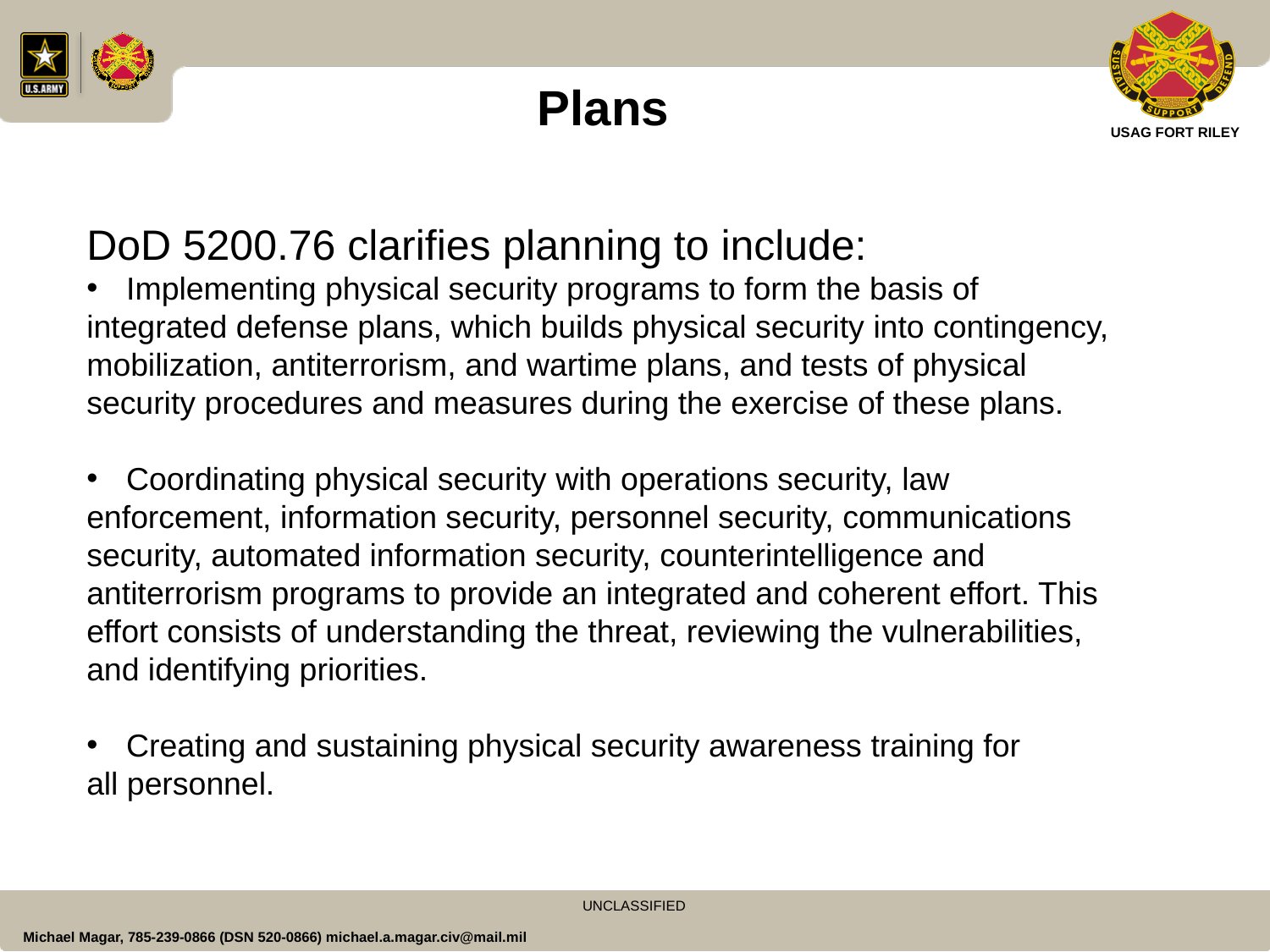

Plans
DoD 5200.76 clarifies planning to include:
Implementing physical security programs to form the basis of
integrated defense plans, which builds physical security into contingency,
mobilization, antiterrorism, and wartime plans, and tests of physical
security procedures and measures during the exercise of these plans.

Coordinating physical security with operations security, law
enforcement, information security, personnel security, communications
security, automated information security, counterintelligence and
antiterrorism programs to provide an integrated and coherent effort. This
effort consists of understanding the threat, reviewing the vulnerabilities,
and identifying priorities.

Creating and sustaining physical security awareness training for
all personnel.